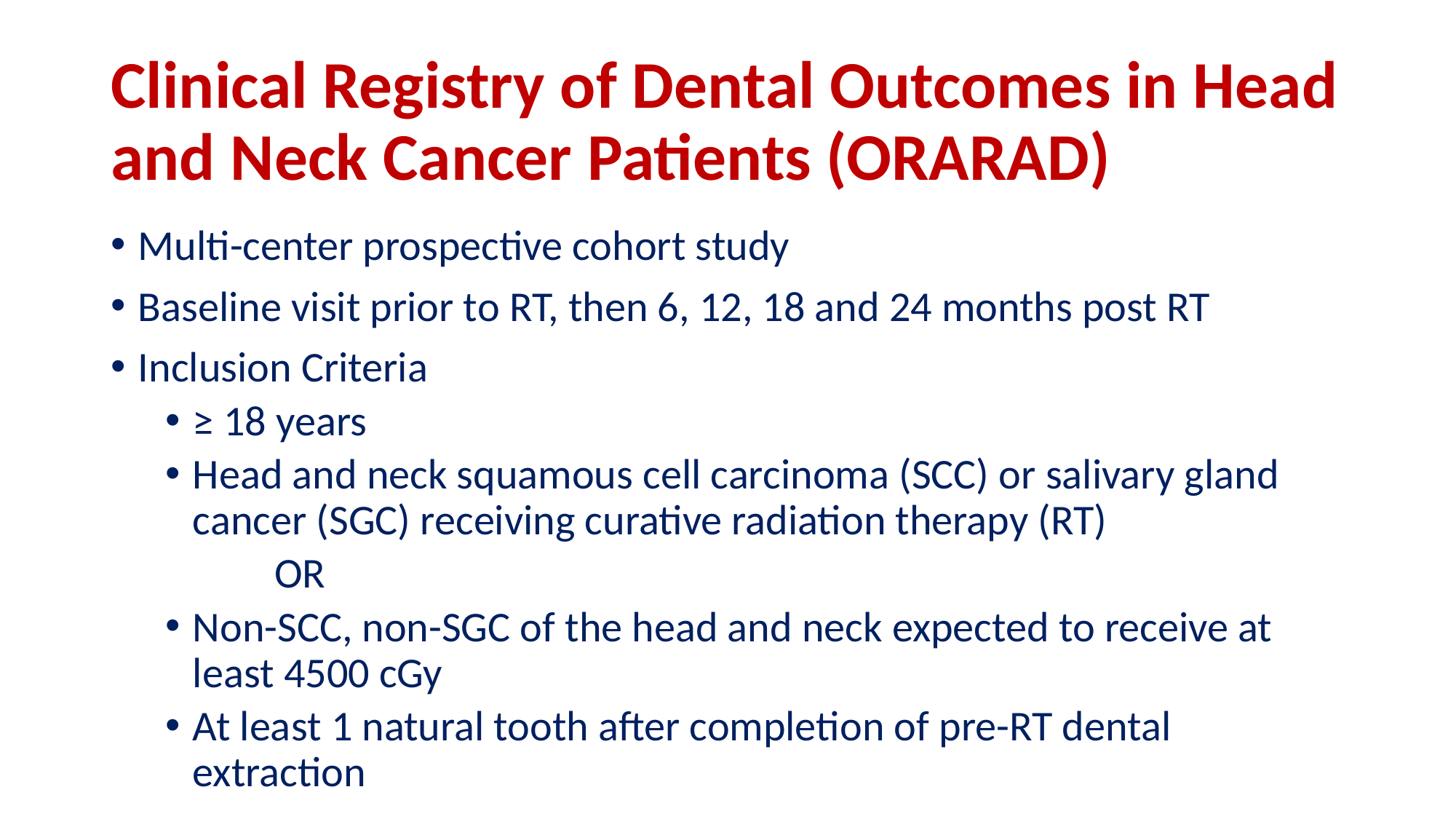

# Clinical Registry of Dental Outcomes in Head and Neck Cancer Patients (ORARAD)
Multi-center prospective cohort study
Baseline visit prior to RT, then 6, 12, 18 and 24 months post RT
Inclusion Criteria
≥ 18 years
Head and neck squamous cell carcinoma (SCC) or salivary gland cancer (SGC) receiving curative radiation therapy (RT)
	OR
Non-SCC, non-SGC of the head and neck expected to receive at least 4500 cGy
At least 1 natural tooth after completion of pre-RT dental extraction